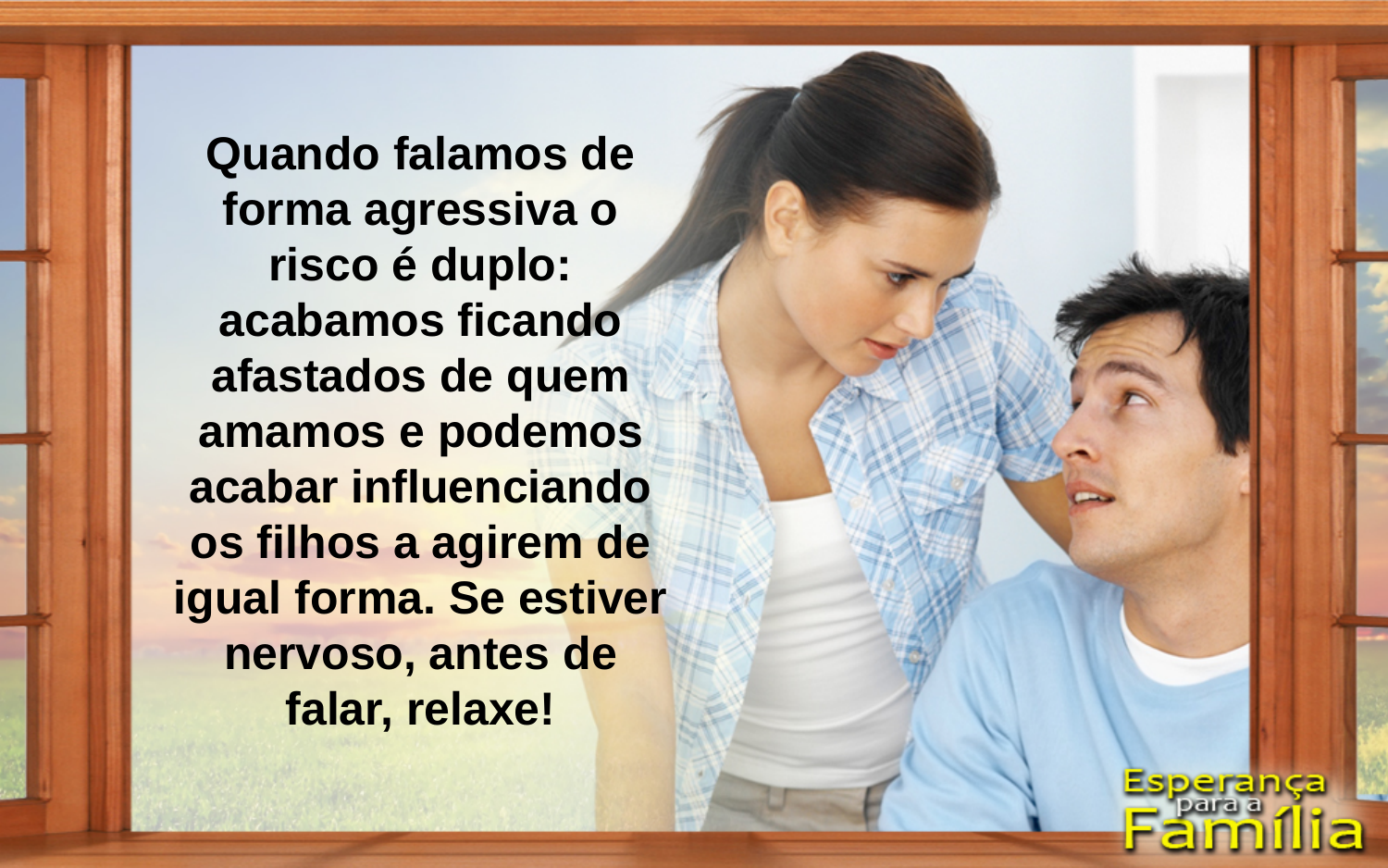

Quando falamos de forma agressiva o risco é duplo: acabamos ficando afastados de quem amamos e podemos acabar influenciando os filhos a agirem de igual forma. Se estiver nervoso, antes de falar, relaxe!